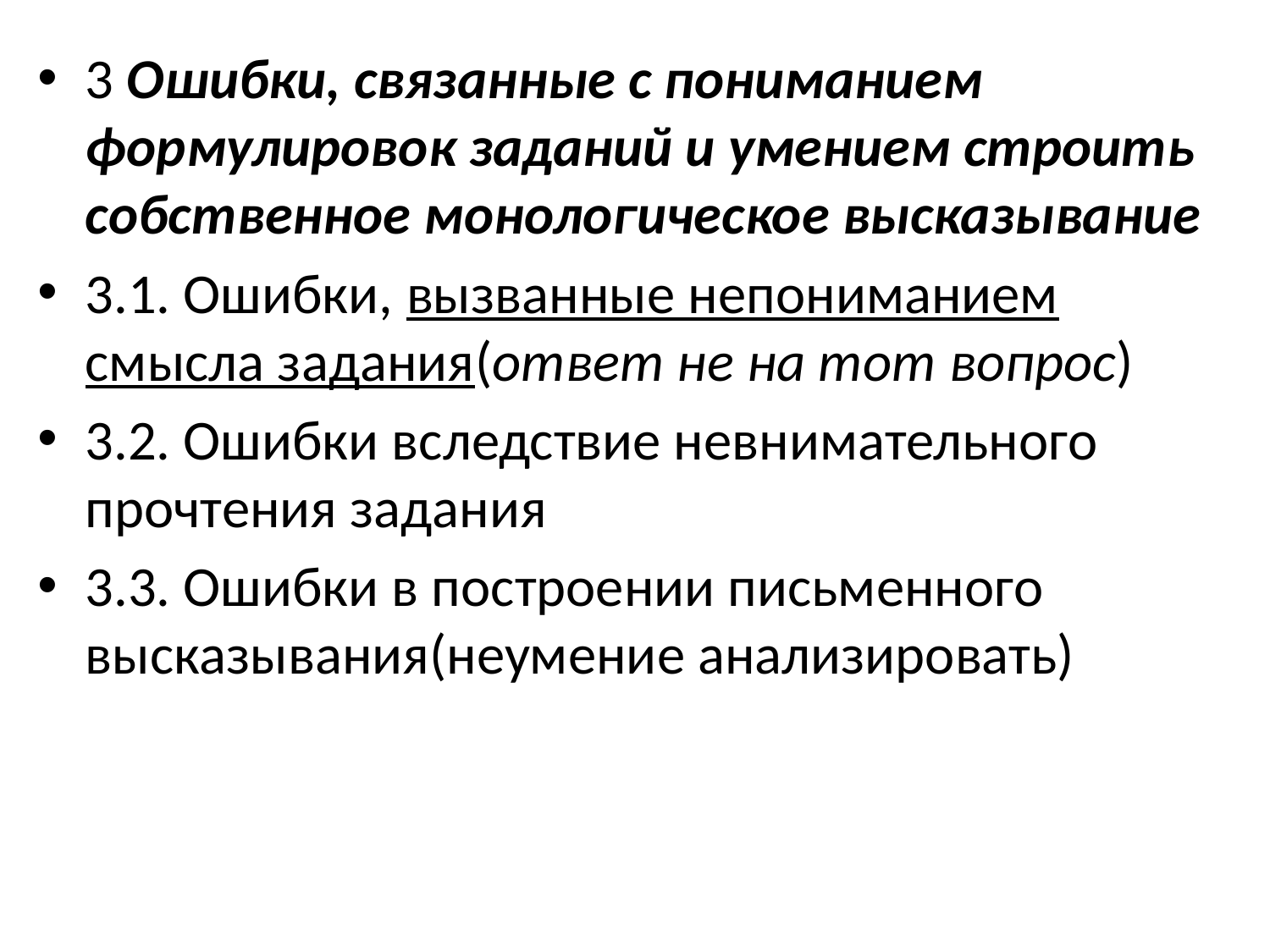

3 Ошибки, связанные с пониманием формулировок заданий и умением строить собственное монологическое высказывание
3.1. Ошибки, вызванные непониманием смысла задания(ответ не на тот вопрос)
3.2. Ошибки вследствие невнимательного прочтения задания
3.3. Ошибки в построении письменного высказывания(неумение анализировать)